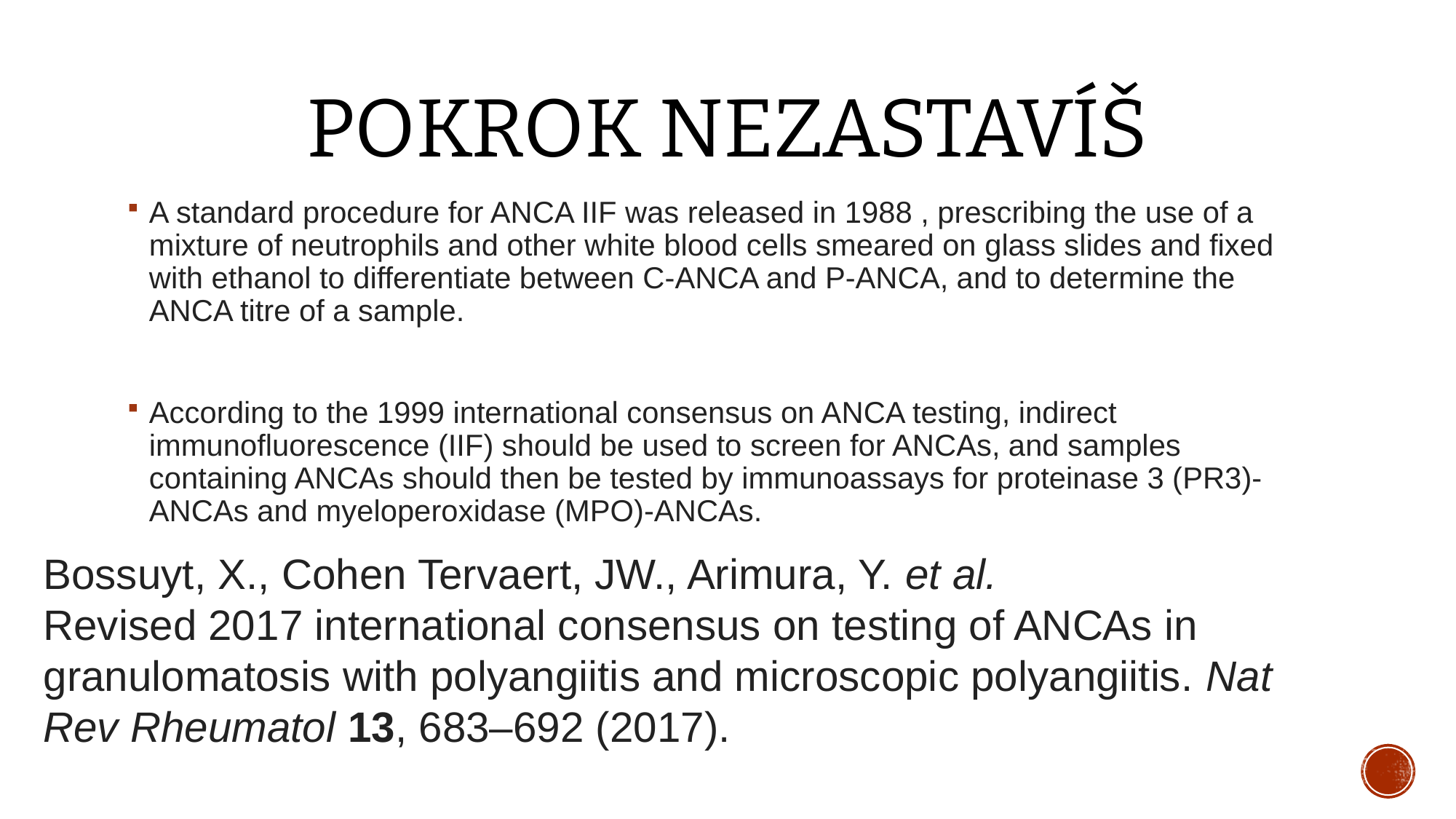

# Pokrok Nezastavíš
A standard procedure for ANCA IIF was released in 1988 , prescribing the use of a mixture of neutrophils and other white blood cells smeared on glass slides and fixed with ethanol to differentiate between C-ANCA and P-ANCA, and to determine the ANCA titre of a sample.

According to the 1999 international consensus on ANCA testing, indirect immunofluorescence (IIF) should be used to screen for ANCAs, and samples containing ANCAs should then be tested by immunoassays for proteinase 3 (PR3)-ANCAs and myeloperoxidase (MPO)-ANCAs.

Bossuyt, X., Cohen Tervaert, JW., Arimura, Y. et al.
Revised 2017 international consensus on testing of ANCAs in granulomatosis with polyangiitis and microscopic polyangiitis. Nat Rev Rheumatol 13, 683–692 (2017).